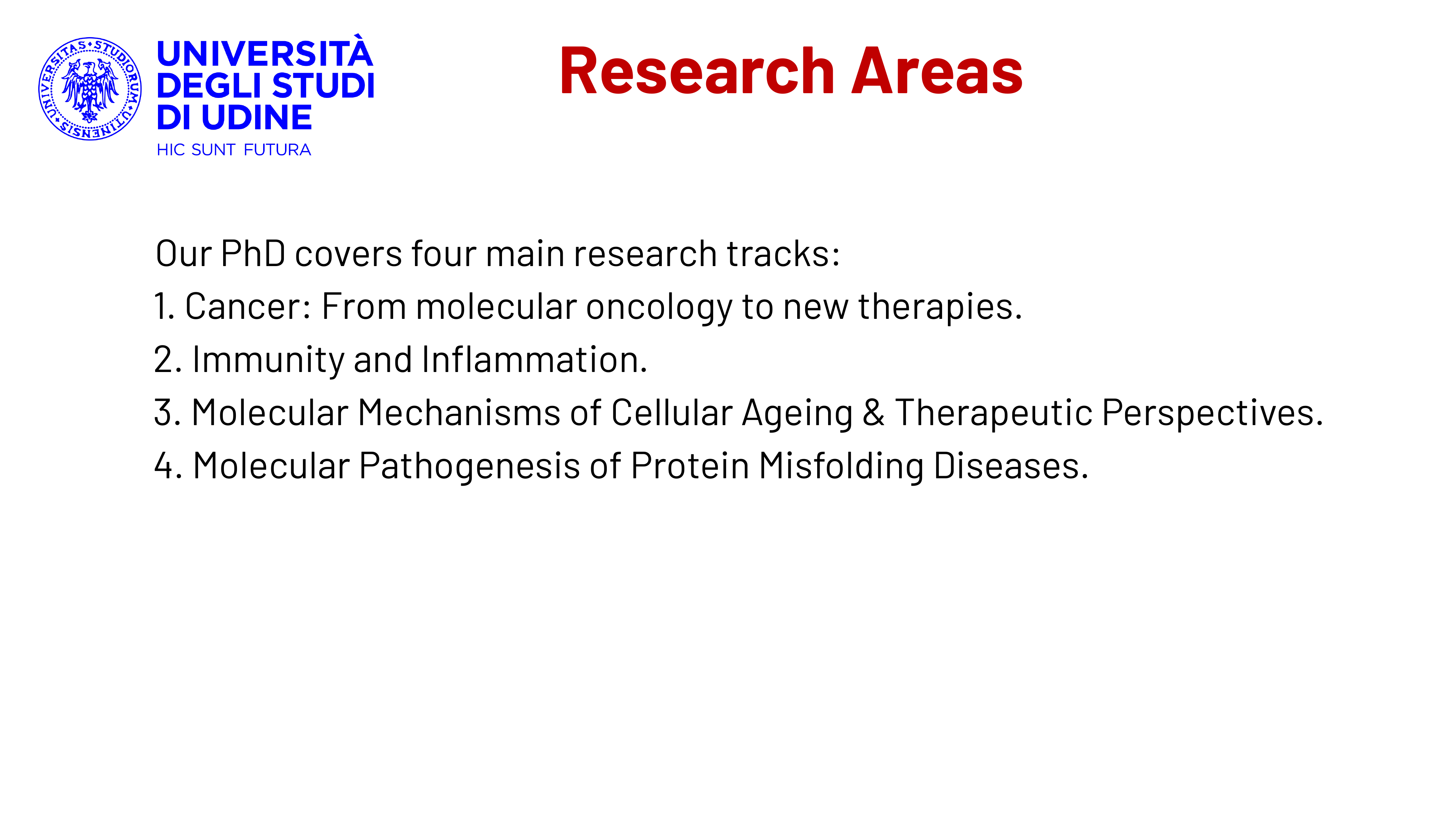

# Research Areas
Our PhD covers four main research tracks:
1. Cancer: From molecular oncology to new therapies.
2. Immunity and Inflammation.
3. Molecular Mechanisms of Cellular Ageing & Therapeutic Perspectives.
4. Molecular Pathogenesis of Protein Misfolding Diseases.